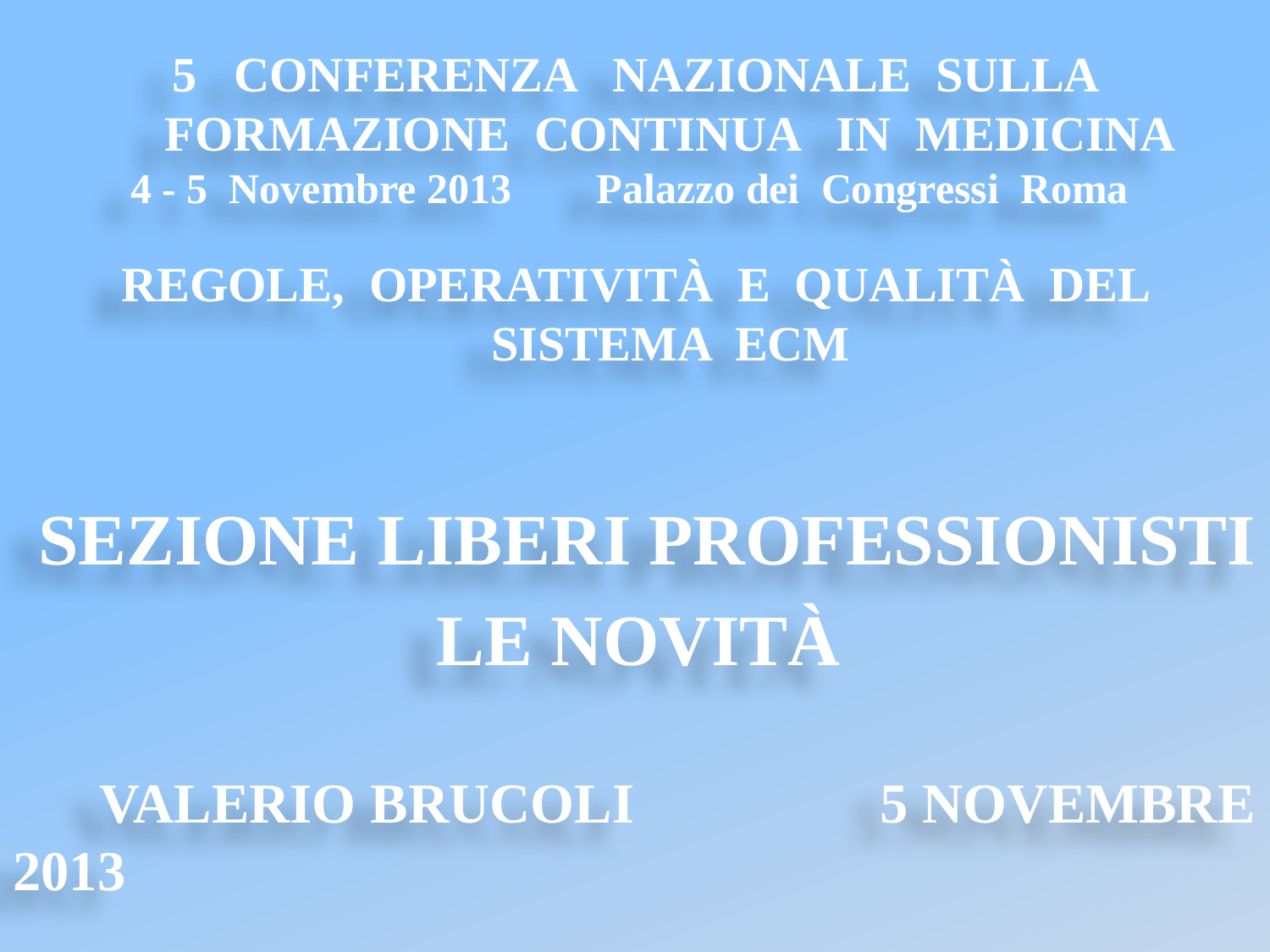

5   CONFERENZA   NAZIONALE  SULLA FORMAZIONE  CONTINUA   IN  MEDICINA
4 - 5  Novembre 2013        Palazzo dei  Congressi  Roma
REGOLE,  operatività  e  qualità  DEL SISTEMA  ECM
SEZIONE Liberi Professionisti
le novità
# Valerio Brucoli                 5 novembre 2013